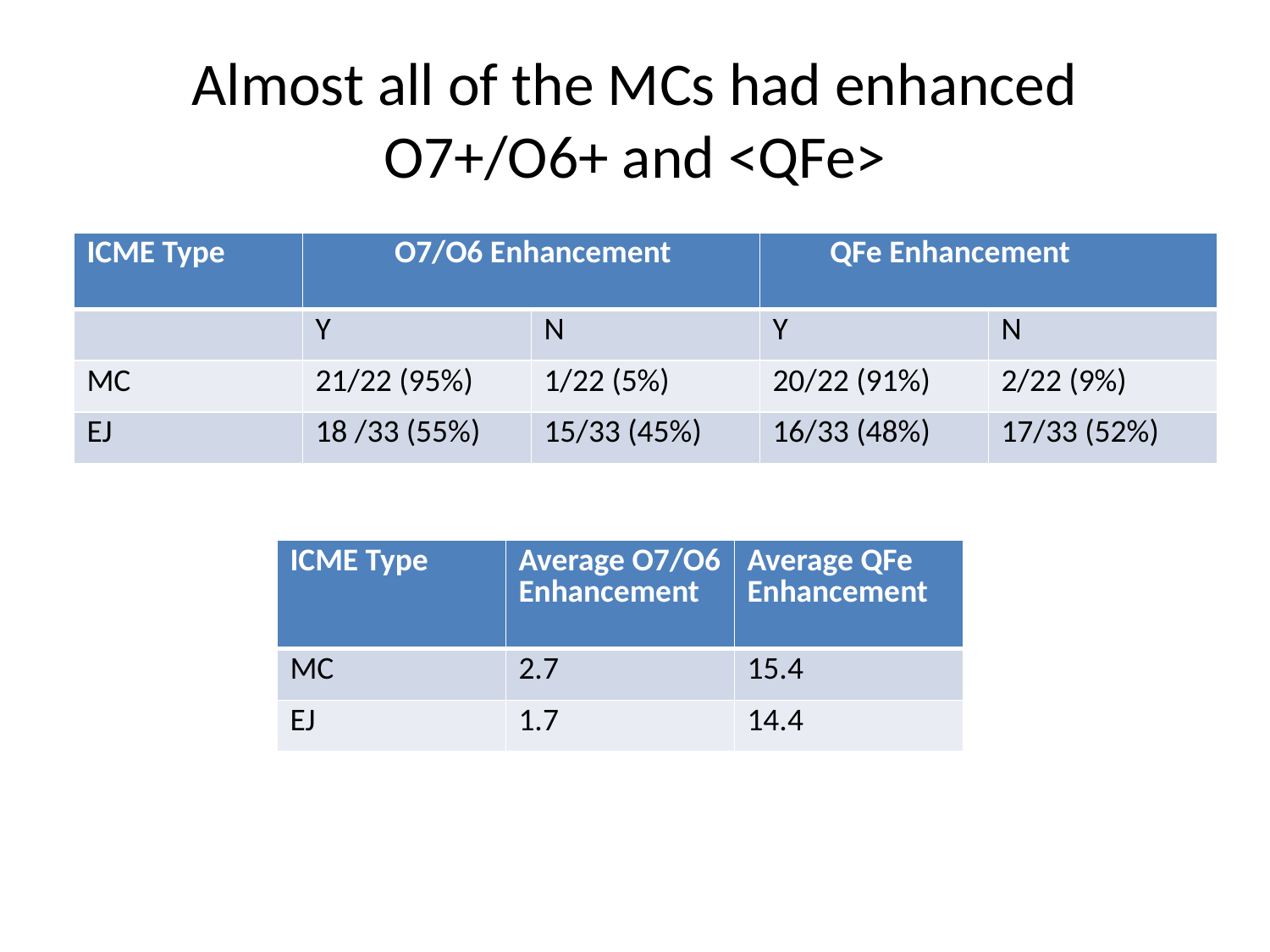

# Almost all of the MCs had enhanced O7+/O6+ and <QFe>
| ICME Type | O7/O6 Enhancement |  | QFe Enhancement |  |
| --- | --- | --- | --- | --- |
|  | Y | N | Y | N |
| MC | 21/22 (95%) | 1/22 (5%) | 20/22 (91%) | 2/22 (9%) |
| EJ | 18 /33 (55%) | 15/33 (45%) | 16/33 (48%) | 17/33 (52%) |
| ICME Type | Average O7/O6 Enhancement | Average QFe Enhancement |
| --- | --- | --- |
| MC | 2.7 | 15.4 |
| EJ | 1.7 | 14.4 |